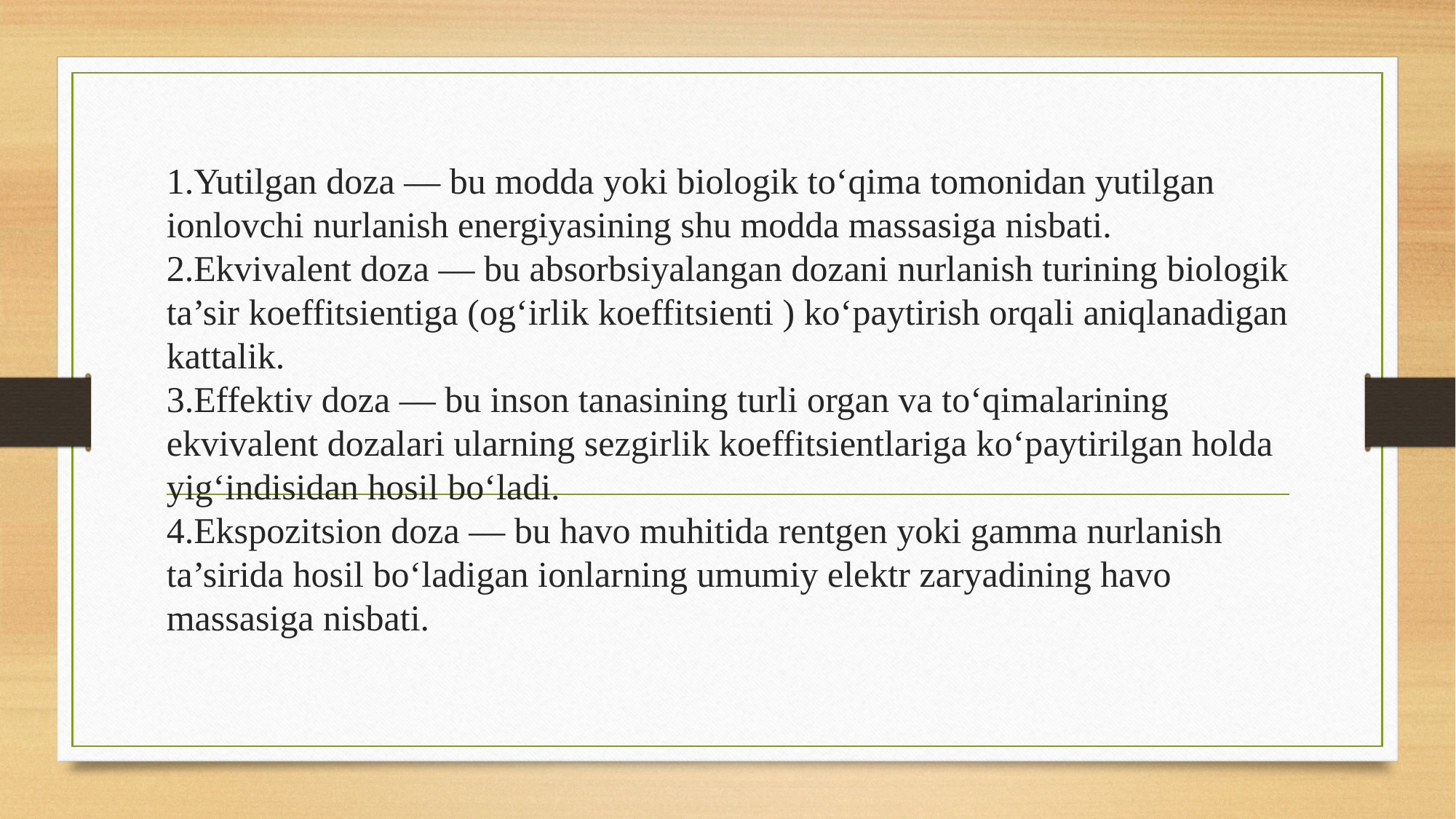

# 1.Yutilgan doza — bu modda yoki biologik to‘qima tomonidan yutilgan ionlovchi nurlanish energiyasining shu modda massasiga nisbati. 2.Ekvivalent doza — bu absorbsiyalangan dozani nurlanish turining biologik ta’sir koeffitsientiga (og‘irlik koeffitsienti ) ko‘paytirish orqali aniqlanadigan kattalik. 3.Effektiv doza — bu inson tanasining turli organ va to‘qimalarining ekvivalent dozalari ularning sezgirlik koeffitsientlariga ko‘paytirilgan holda yig‘indisidan hosil bo‘ladi. 4.Ekspozitsion doza — bu havo muhitida rentgen yoki gamma nurlanish ta’sirida hosil bo‘ladigan ionlarning umumiy elektr zaryadining havo massasiga nisbati.